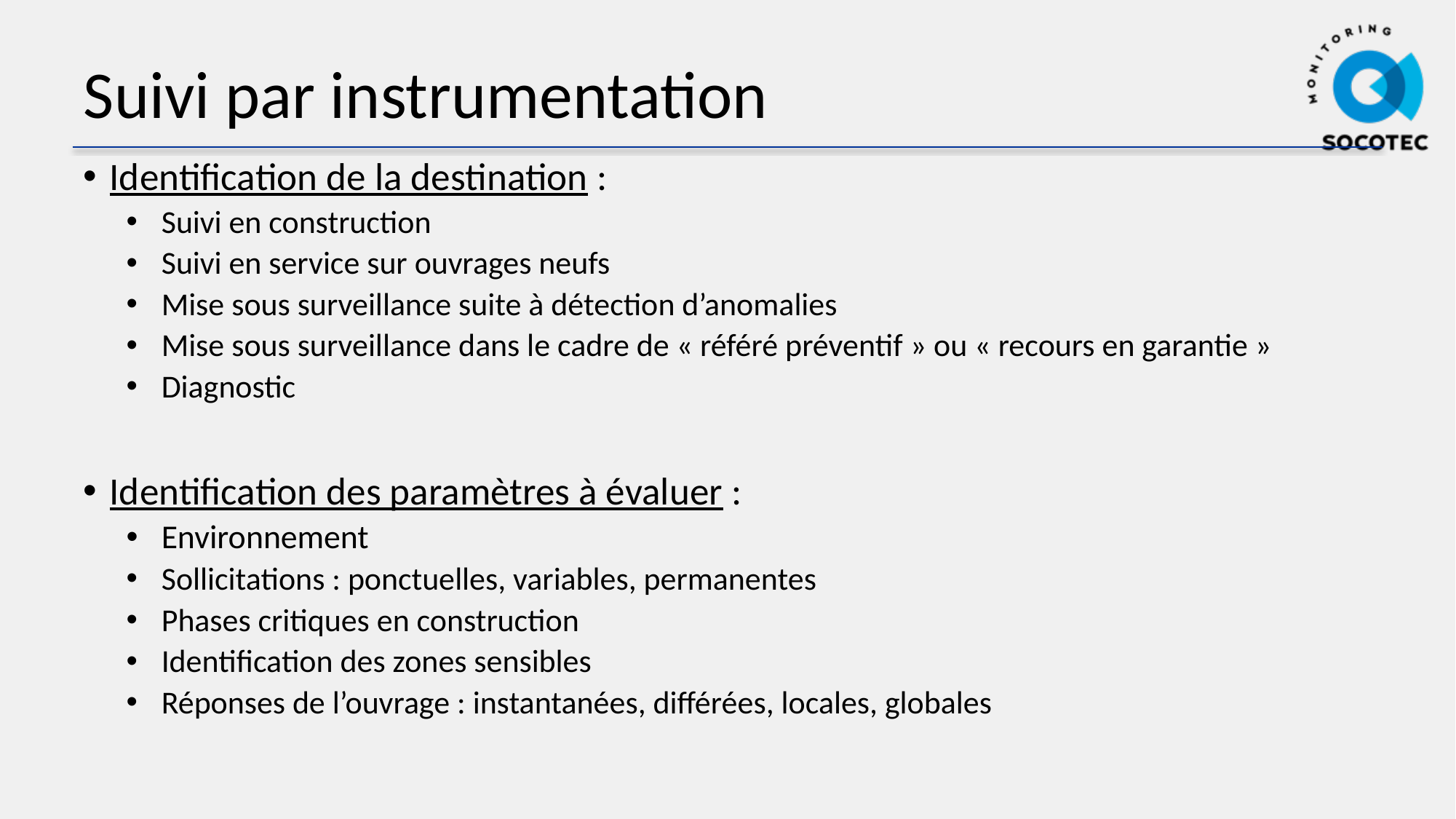

# Suivi par instrumentation
Identification de la destination :
Suivi en construction
Suivi en service sur ouvrages neufs
Mise sous surveillance suite à détection d’anomalies
Mise sous surveillance dans le cadre de « référé préventif » ou « recours en garantie »
Diagnostic

Identification des paramètres à évaluer :
Environnement
Sollicitations : ponctuelles, variables, permanentes
Phases critiques en construction
Identification des zones sensibles
Réponses de l’ouvrage : instantanées, différées, locales, globales